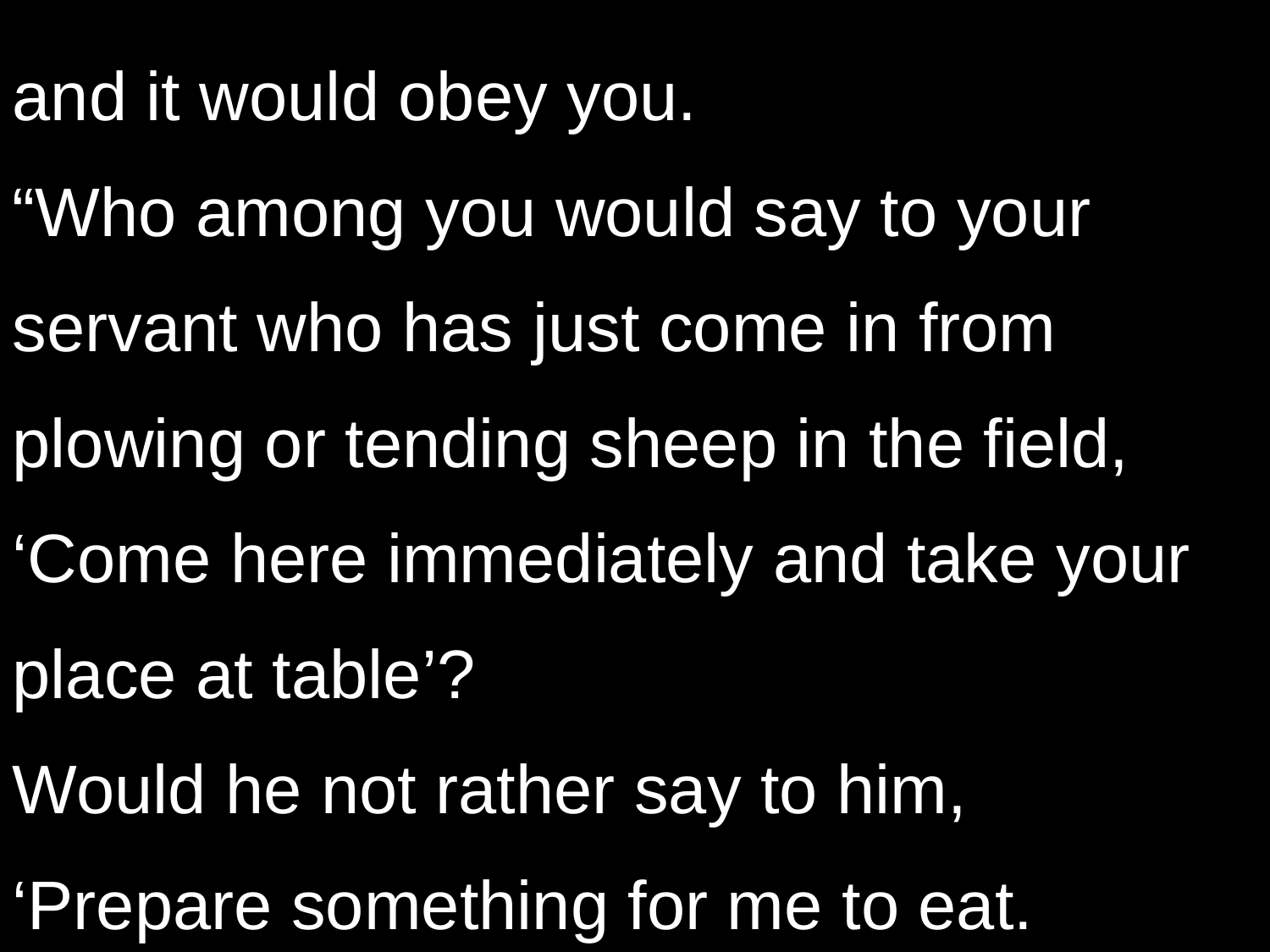

and it would obey you.
“Who among you would say to your servant who has just come in from plowing or tending sheep in the field,
‘Come here immediately and take your place at table’?
Would he not rather say to him,
‘Prepare something for me to eat.